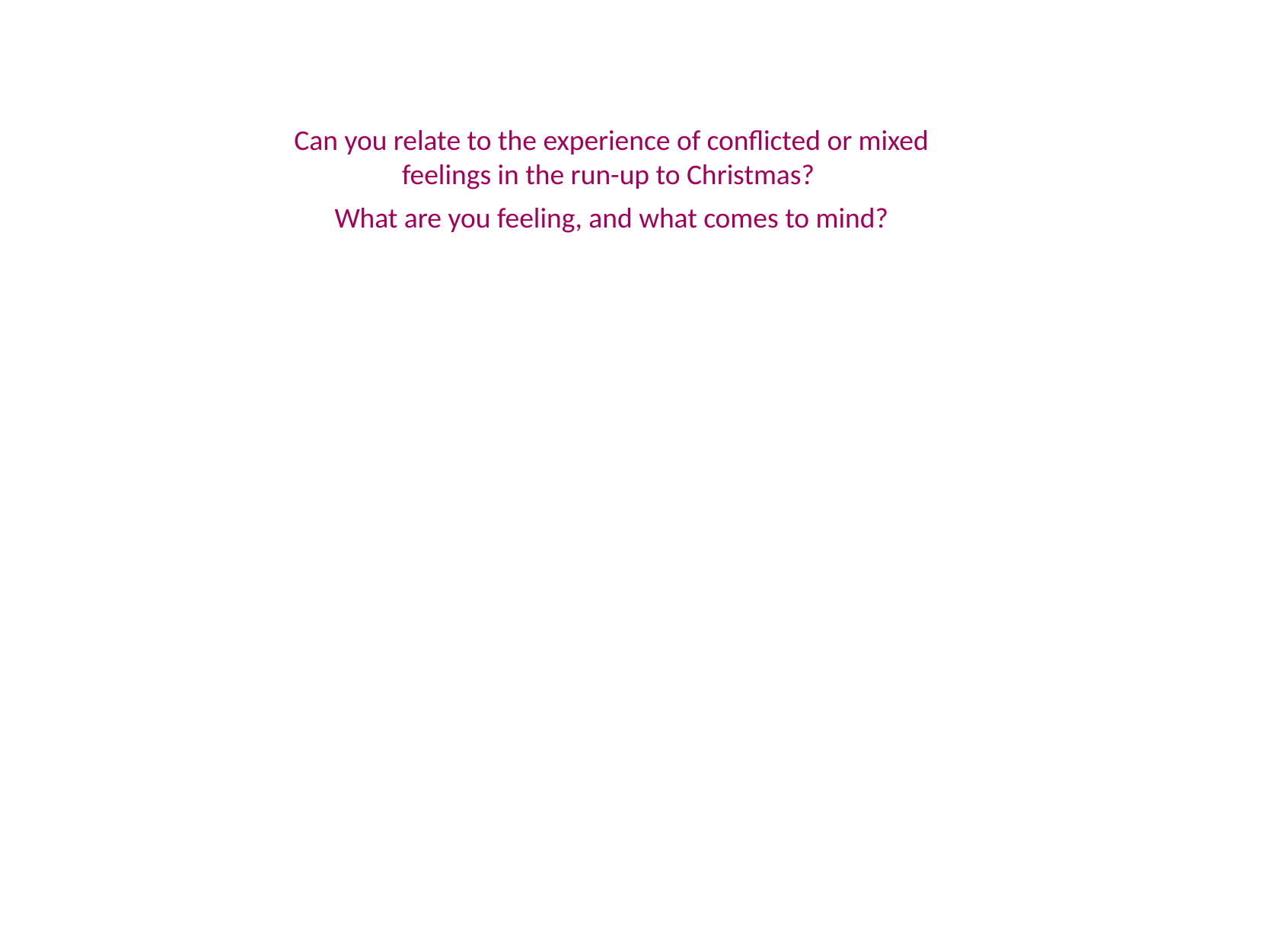

Can you relate to the experience of conflicted or mixed feelings in the run-up to Christmas?
What are you feeling, and what comes to mind?